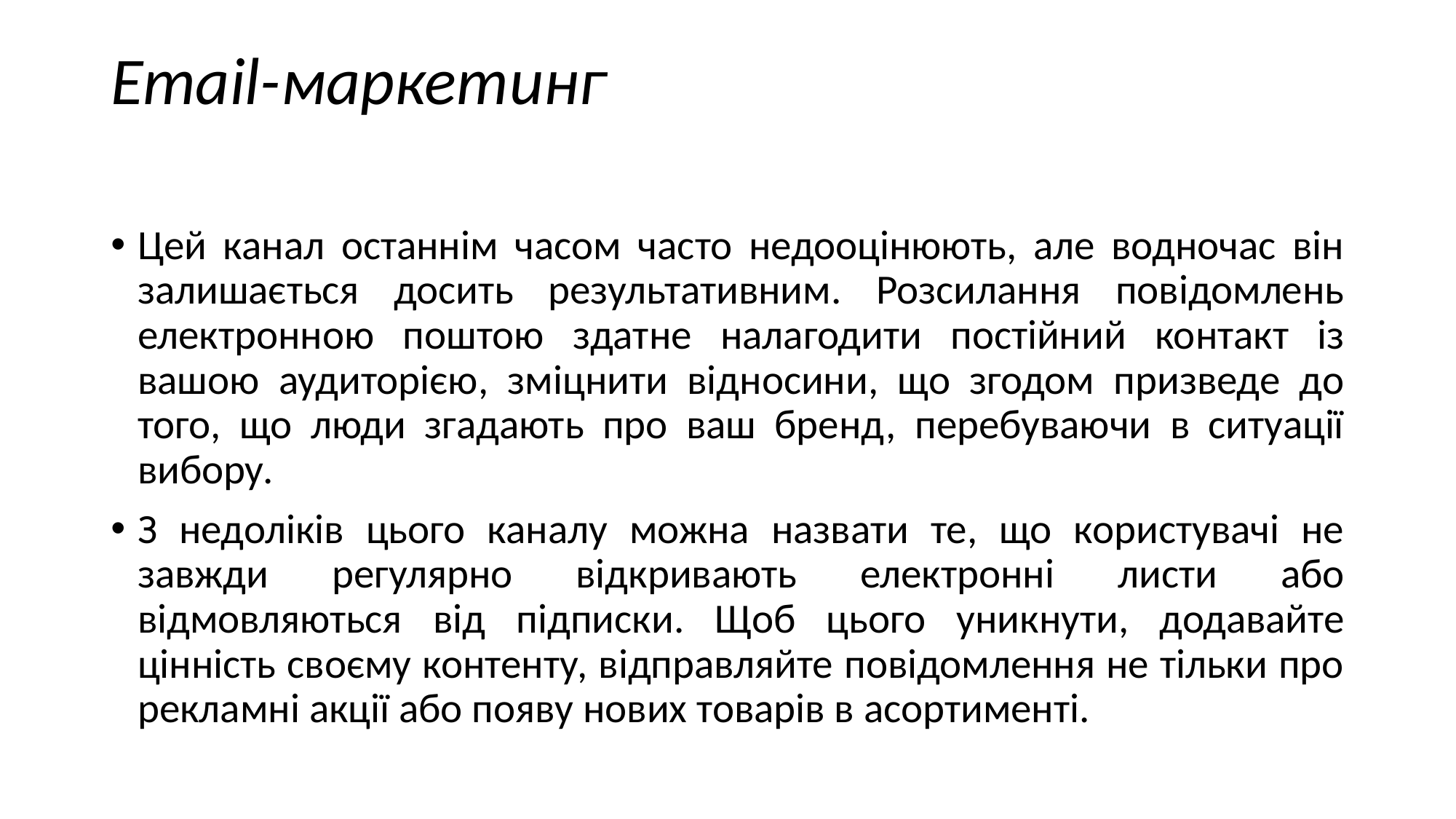

# Email-маркетинг
Цей канал останнім часом часто недооцінюють, але водночас він залишається досить результативним. Розсилання повідомлень електронною поштою здатне налагодити постійний контакт із вашою аудиторією, зміцнити відносини, що згодом призведе до того, що люди згадають про ваш бренд, перебуваючи в ситуації вибору.
З недоліків цього каналу можна назвати те, що користувачі не завжди регулярно відкривають електронні листи або відмовляються від підписки. Щоб цього уникнути, додавайте цінність своєму контенту, відправляйте повідомлення не тільки про рекламні акції або появу нових товарів в асортименті.